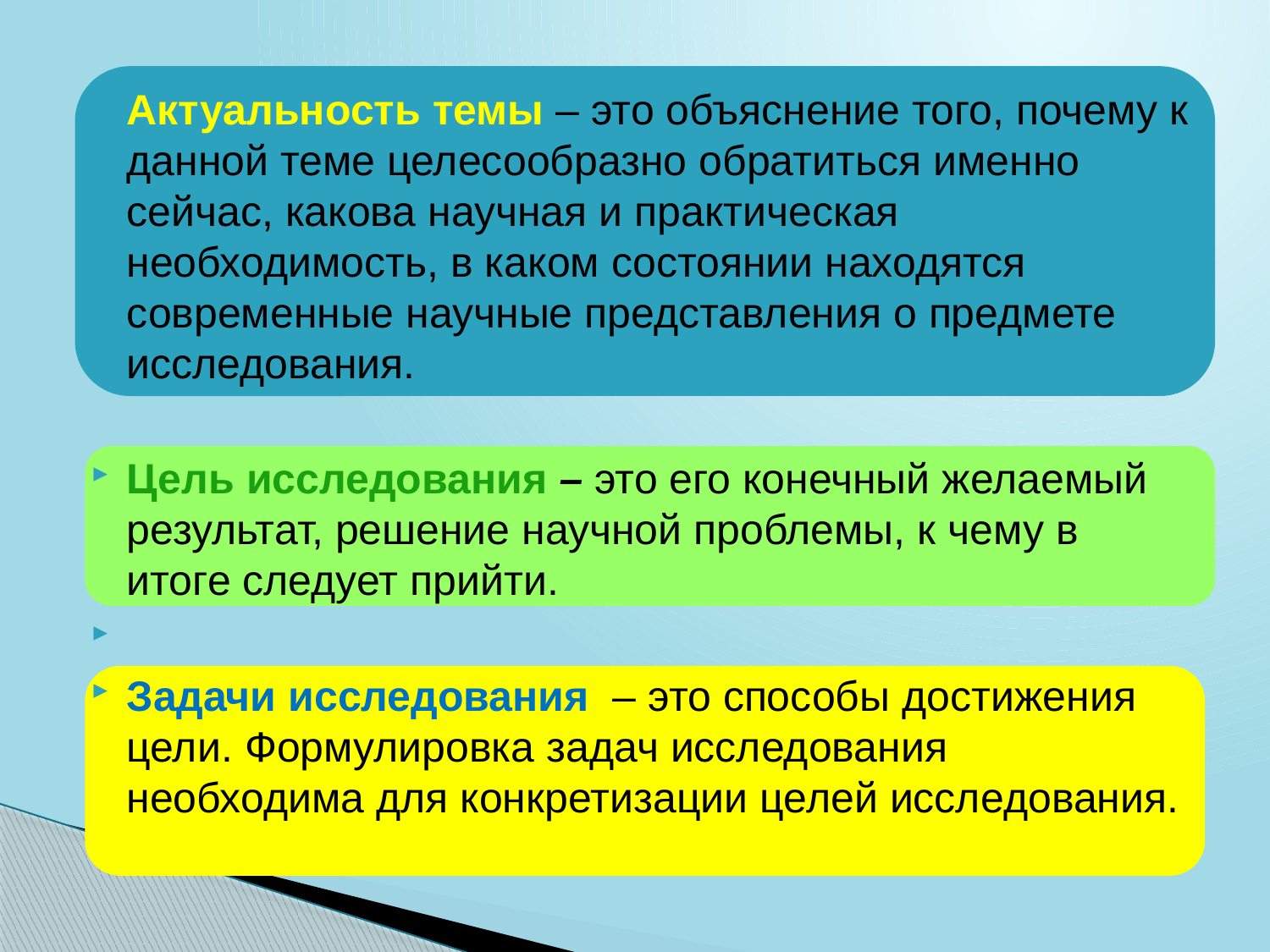

Актуальность темы – это объяснение того, почему к данной теме целесообразно обратиться именно сейчас, какова научная и практическая необходимость, в каком состоянии находятся современные научные представления о предмете исследования.

Цель исследования – это его конечный желаемый результат, решение научной проблемы, к чему в итоге следует прийти.

Задачи исследования  – это способы достижения цели. Формулировка задач исследования необходима для конкретизации целей исследования.